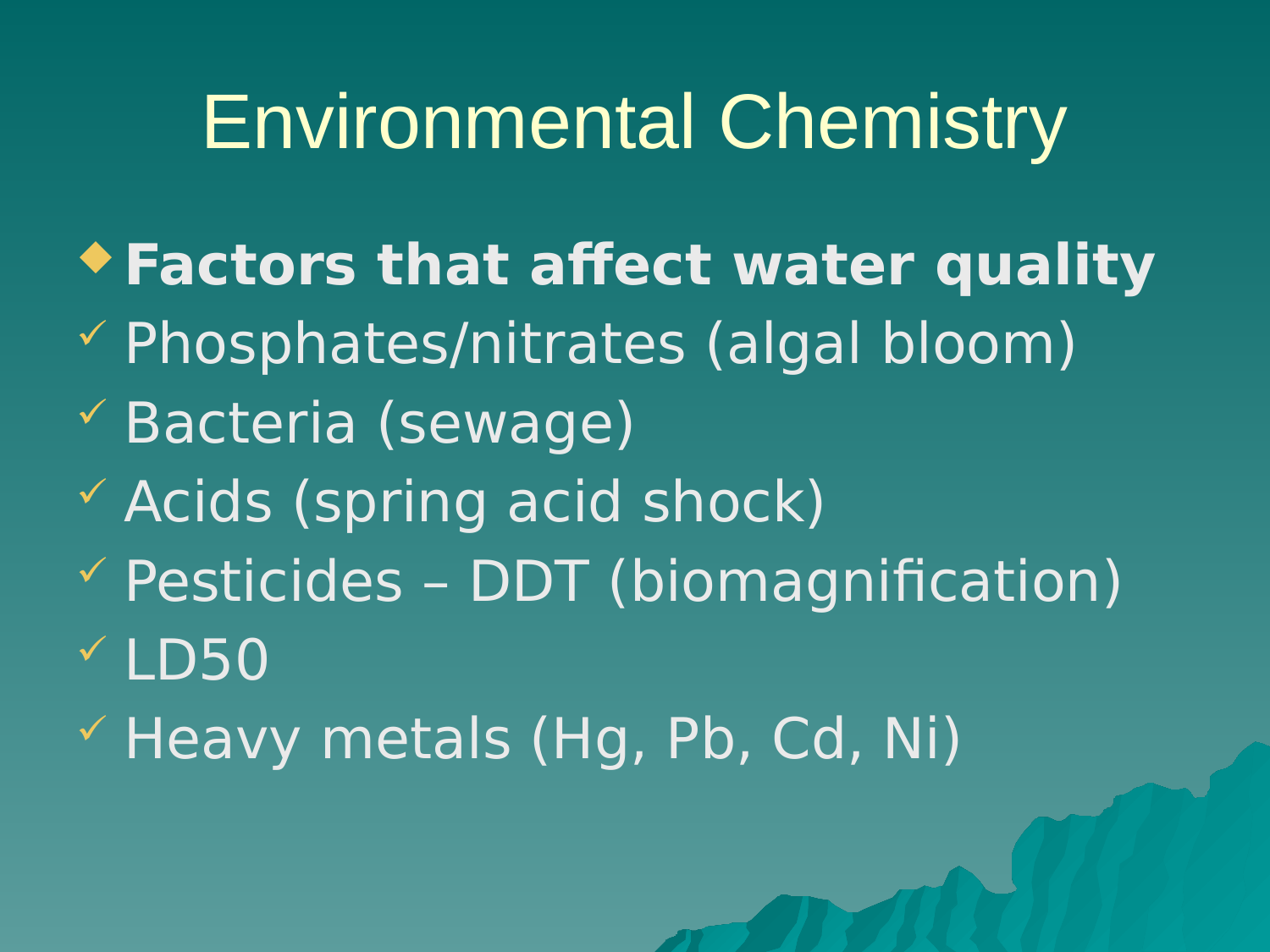

# Environmental Chemistry
Factors that affect water quality
Phosphates/nitrates (algal bloom)
Bacteria (sewage)
Acids (spring acid shock)
Pesticides – DDT (biomagnification)
LD50
Heavy metals (Hg, Pb, Cd, Ni)